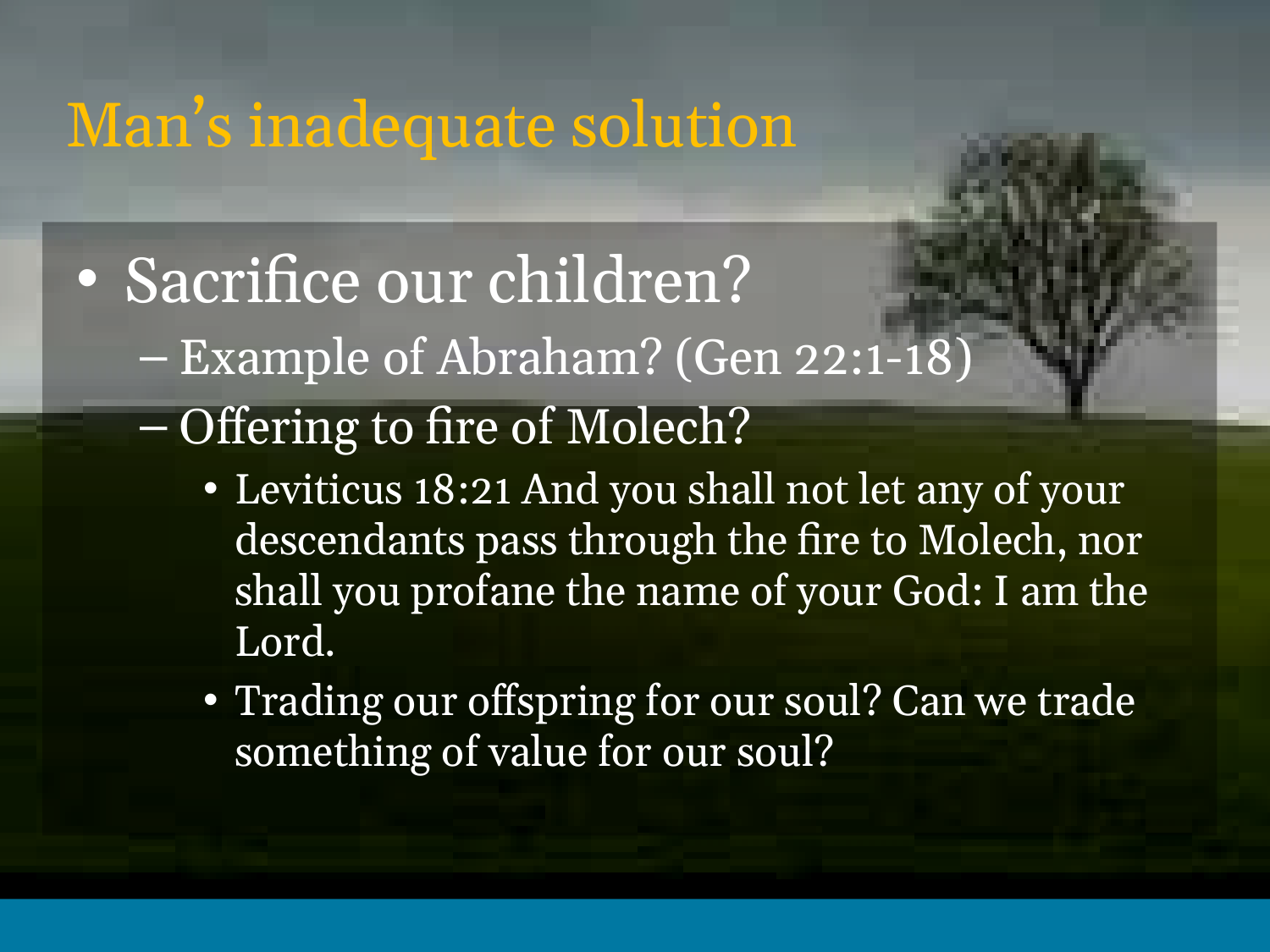

# Man’s inadequate solution

Sacrifice our children?
Example of Abraham? (Gen 22:1-18)
Offering to fire of Molech?
Leviticus 18:21 And you shall not let any of your descendants pass through the fire to Molech, nor shall you profane the name of your God: I am the Lord.
Trading our offspring for our soul? Can we trade something of value for our soul?